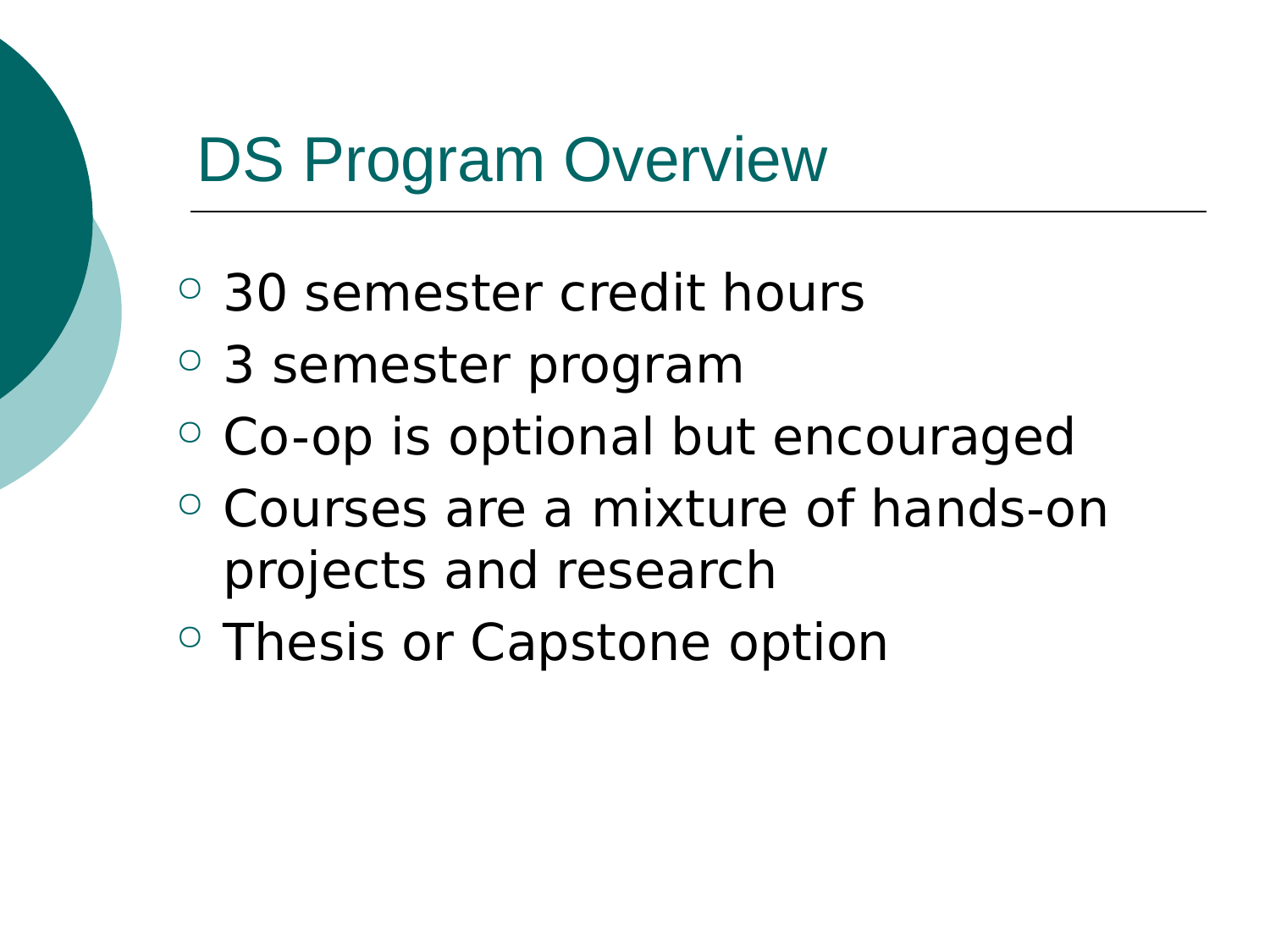

# DS Program Overview
30 semester credit hours
3 semester program
Co-op is optional but encouraged
Courses are a mixture of hands-on projects and research
Thesis or Capstone option